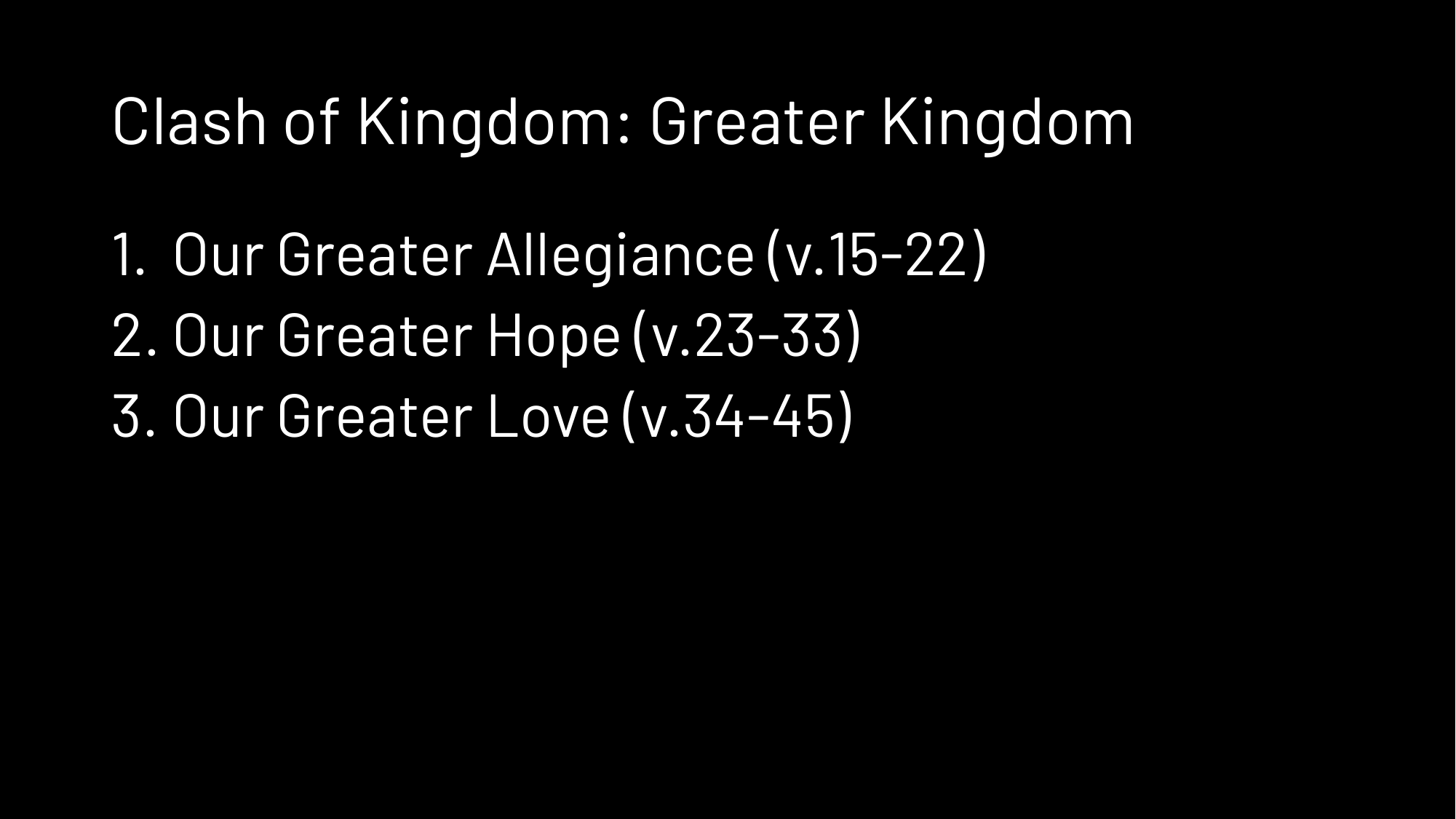

# Clash of Kingdom: Greater Kingdom
Our Greater Allegiance (v.15-22)
Our Greater Hope (v.23-33)
Our Greater Love (v.34-45)